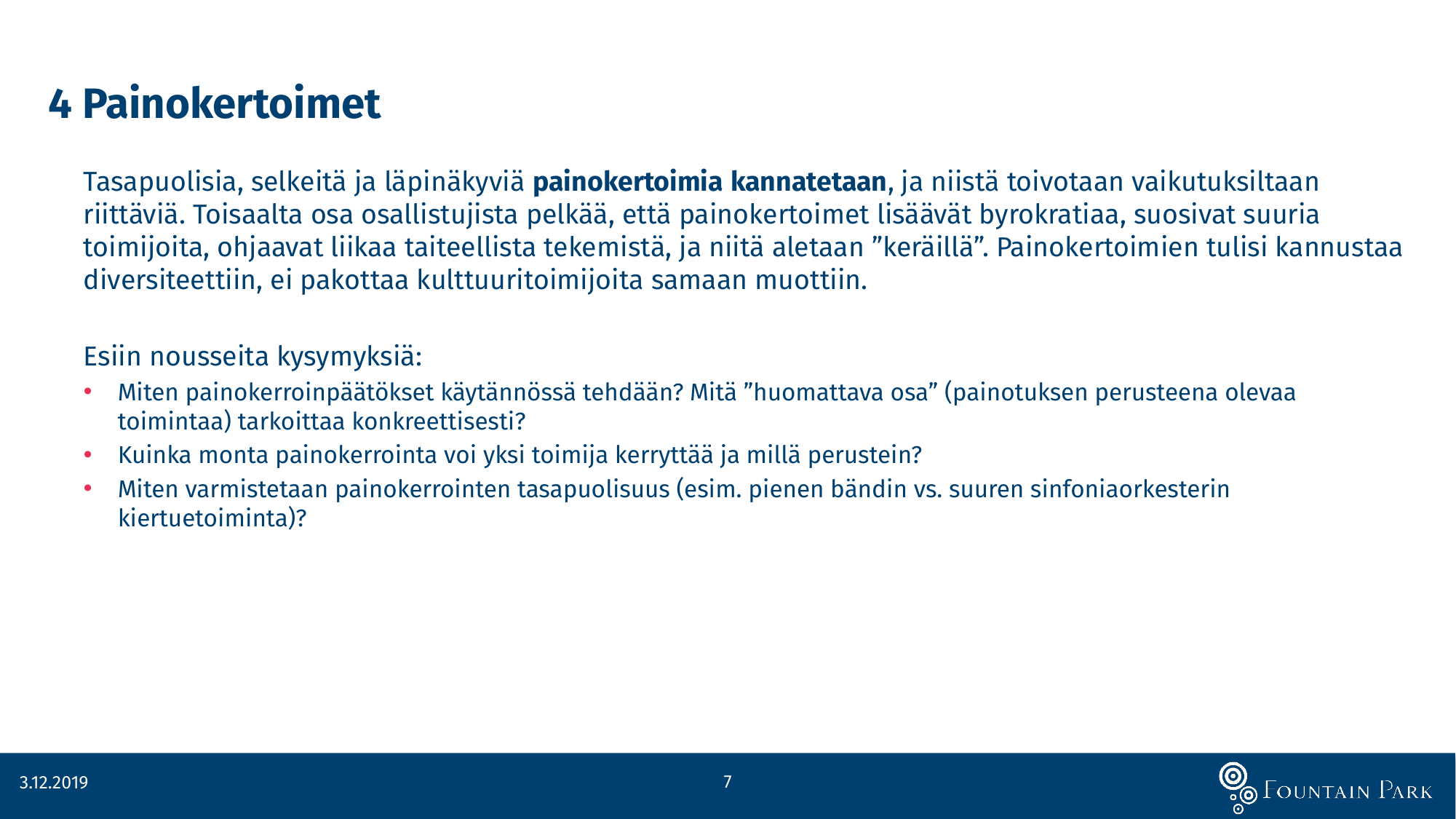

# 4 Painokertoimet
Tasapuolisia, selkeitä ja läpinäkyviä painokertoimia kannatetaan, ja niistä toivotaan vaikutuksiltaan riittäviä. Toisaalta osa osallistujista pelkää, että painokertoimet lisäävät byrokratiaa, suosivat suuria toimijoita, ohjaavat liikaa taiteellista tekemistä, ja niitä aletaan ”keräillä”. Painokertoimien tulisi kannustaa diversiteettiin, ei pakottaa kulttuuritoimijoita samaan muottiin.

Esiin nousseita kysymyksiä:
Miten painokerroinpäätökset käytännössä tehdään? Mitä ”huomattava osa” (painotuksen perusteena olevaa toimintaa) tarkoittaa konkreettisesti?
Kuinka monta painokerrointa voi yksi toimija kerryttää ja millä perustein?
Miten varmistetaan painokerrointen tasapuolisuus (esim. pienen bändin vs. suuren sinfoniaorkesterin kiertuetoiminta)?
7
3.12.2019